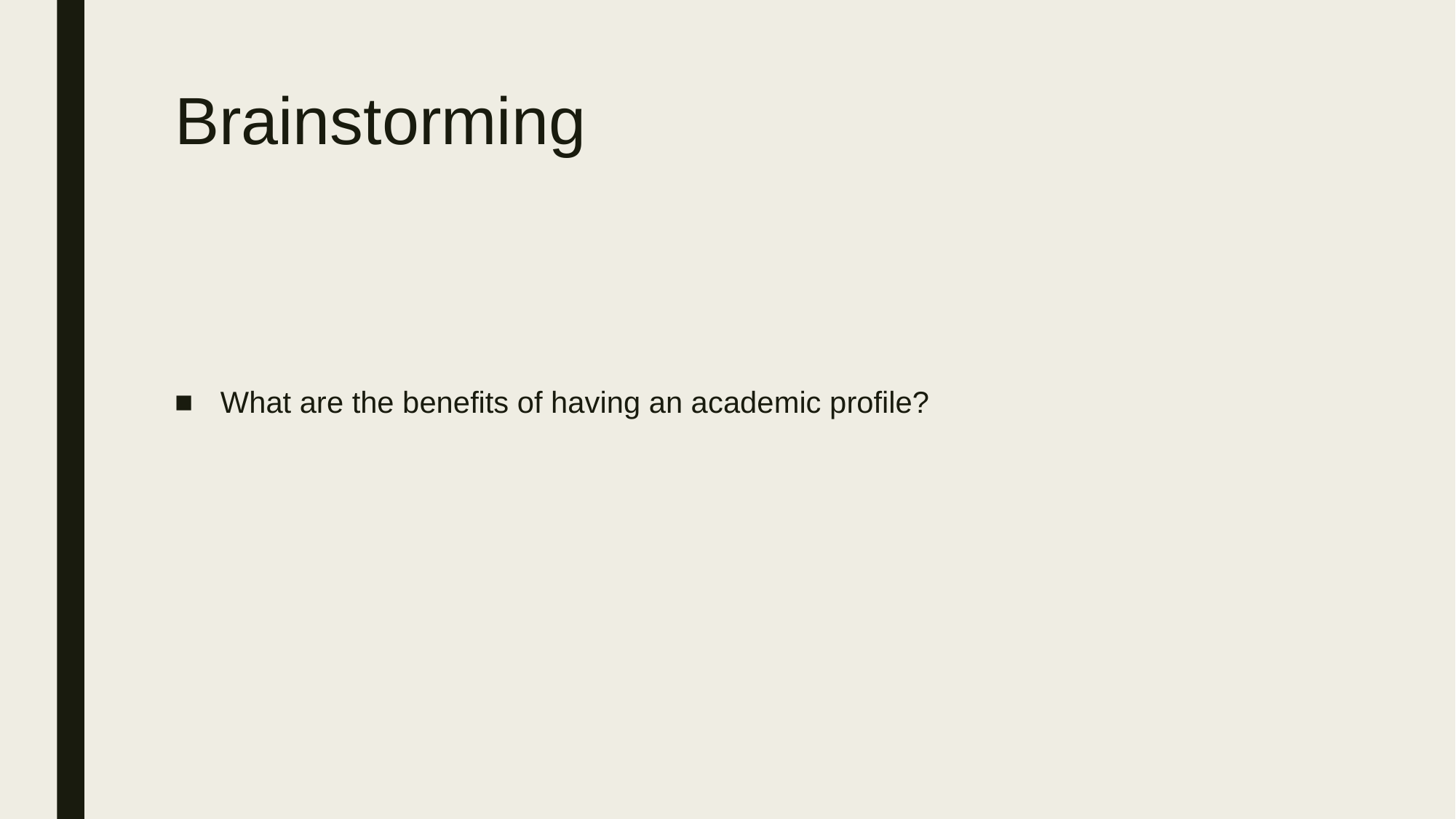

# Brainstorming

What are the benefits of having an academic profile?